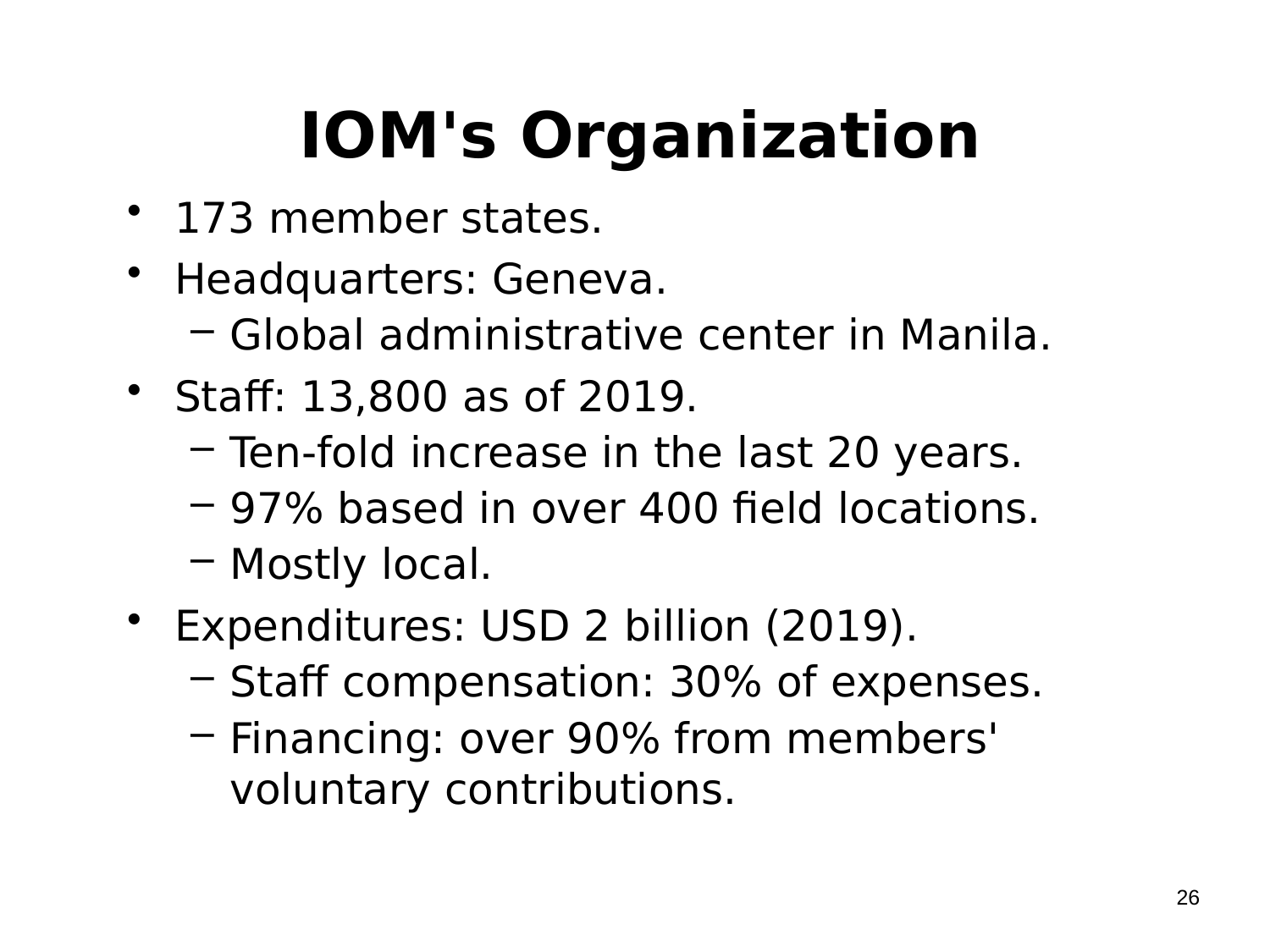

# IOM's Organization
173 member states.
Headquarters: Geneva.
Global administrative center in Manila.
Staff: 13,800 as of 2019.
Ten-fold increase in the last 20 years.
97% based in over 400 field locations.
Mostly local.
Expenditures: USD 2 billion (2019).
Staff compensation: 30% of expenses.
Financing: over 90% from members' voluntary contributions.